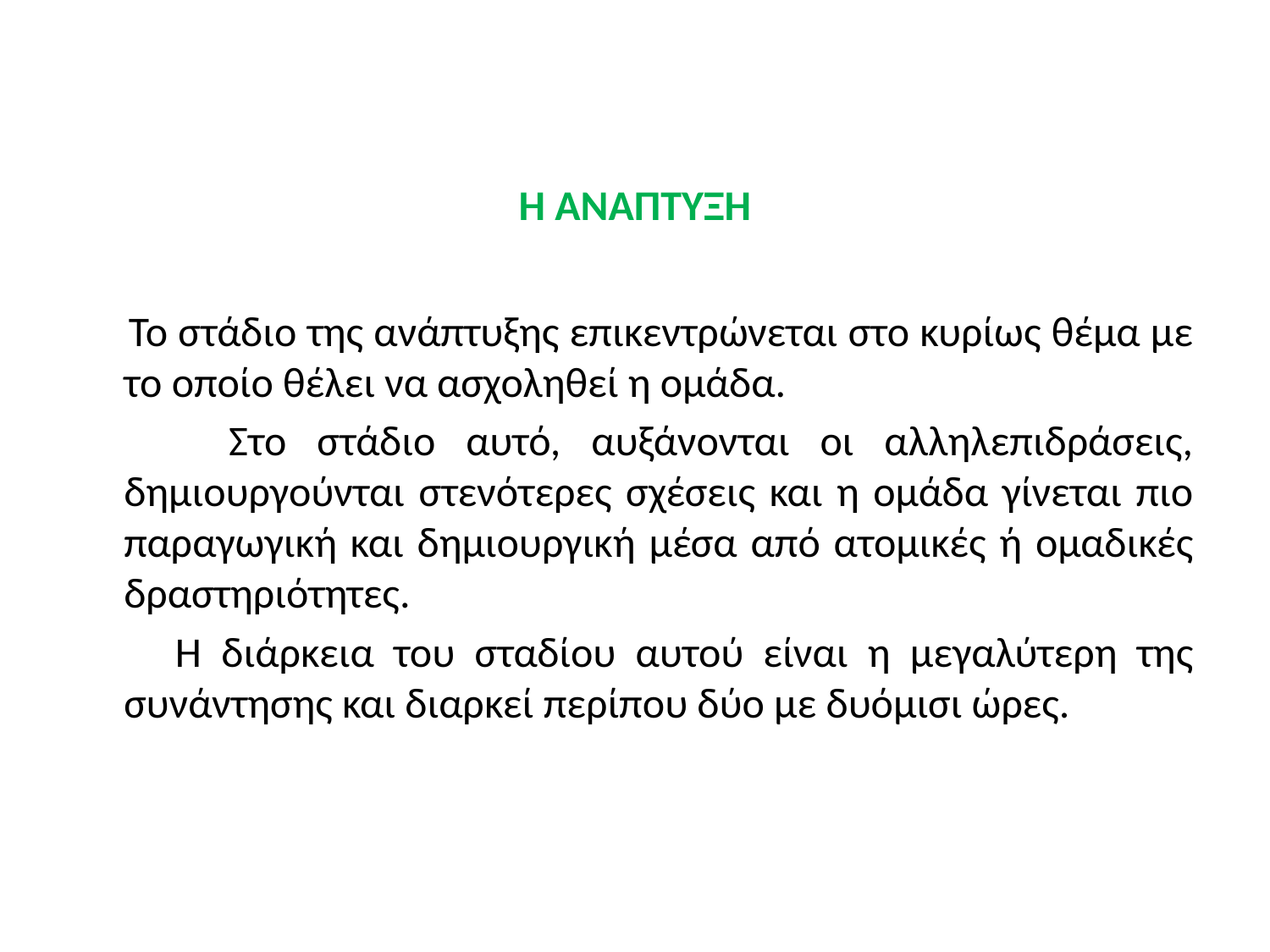

# Η ΑΝΑΠΤΥΞΗ
     Το στάδιο της ανάπτυξης επικεντρώνεται στο κυρίως θέμα με το οποίο θέλει να ασχοληθεί η ομάδα.
     Στο στάδιο αυτό, αυξάνονται οι αλληλεπιδράσεις, δημιουργούνται στενότερες σχέσεις και η ομάδα γίνεται πιο παραγωγική και δημιουργική μέσα από ατομικές ή ομαδικές δραστηριότητες.
     Η διάρκεια του σταδίου αυτού είναι η μεγαλύτερη της συνάντησης και διαρκεί περίπου δύο με δυόμισι ώρες.